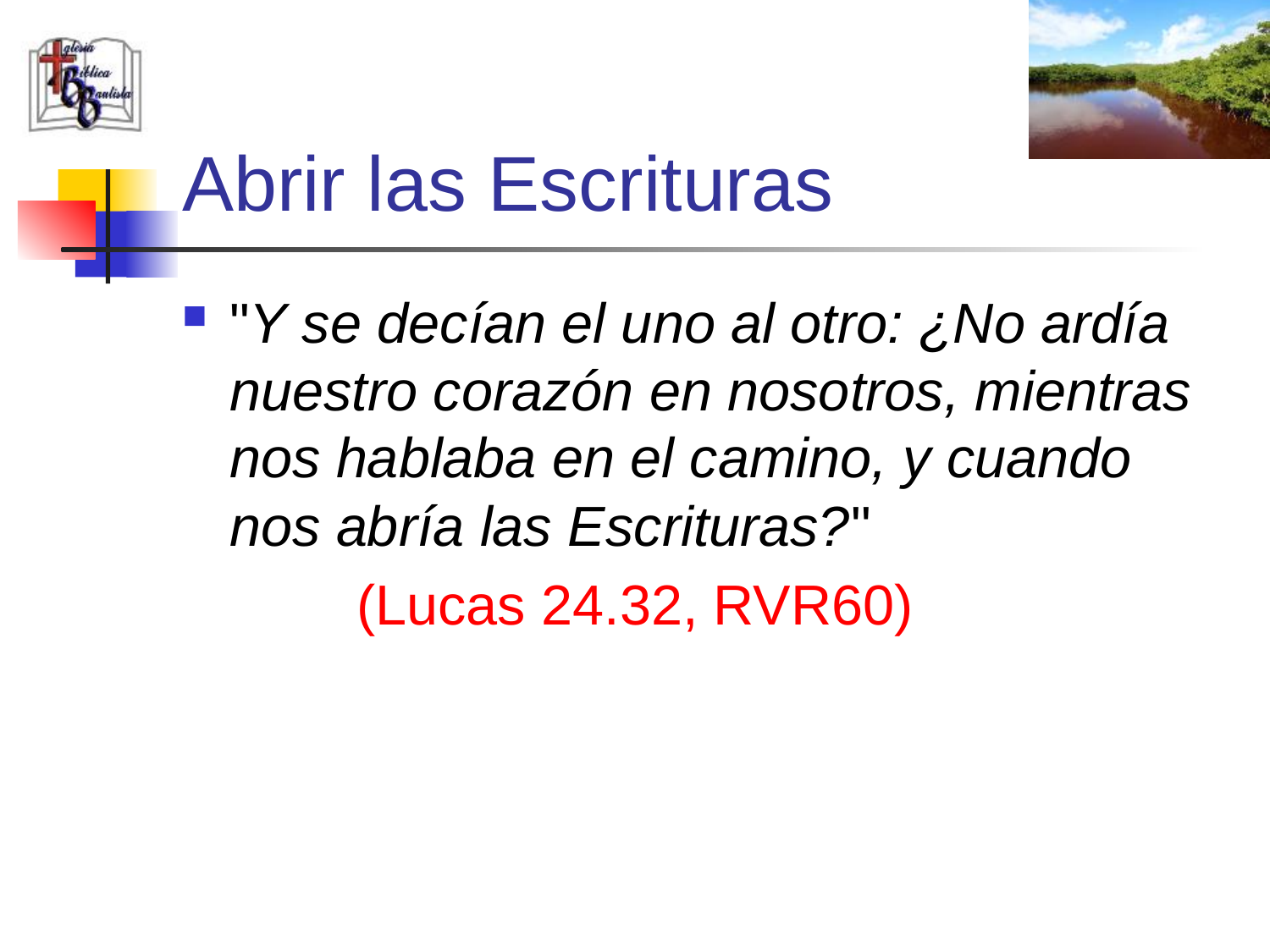

# Abrir las Escrituras
"Y se decían el uno al otro: ¿No ardía nuestro corazón en nosotros, mientras nos hablaba en el camino, y cuando nos abría las Escrituras?"
		(Lucas 24.32, RVR60)